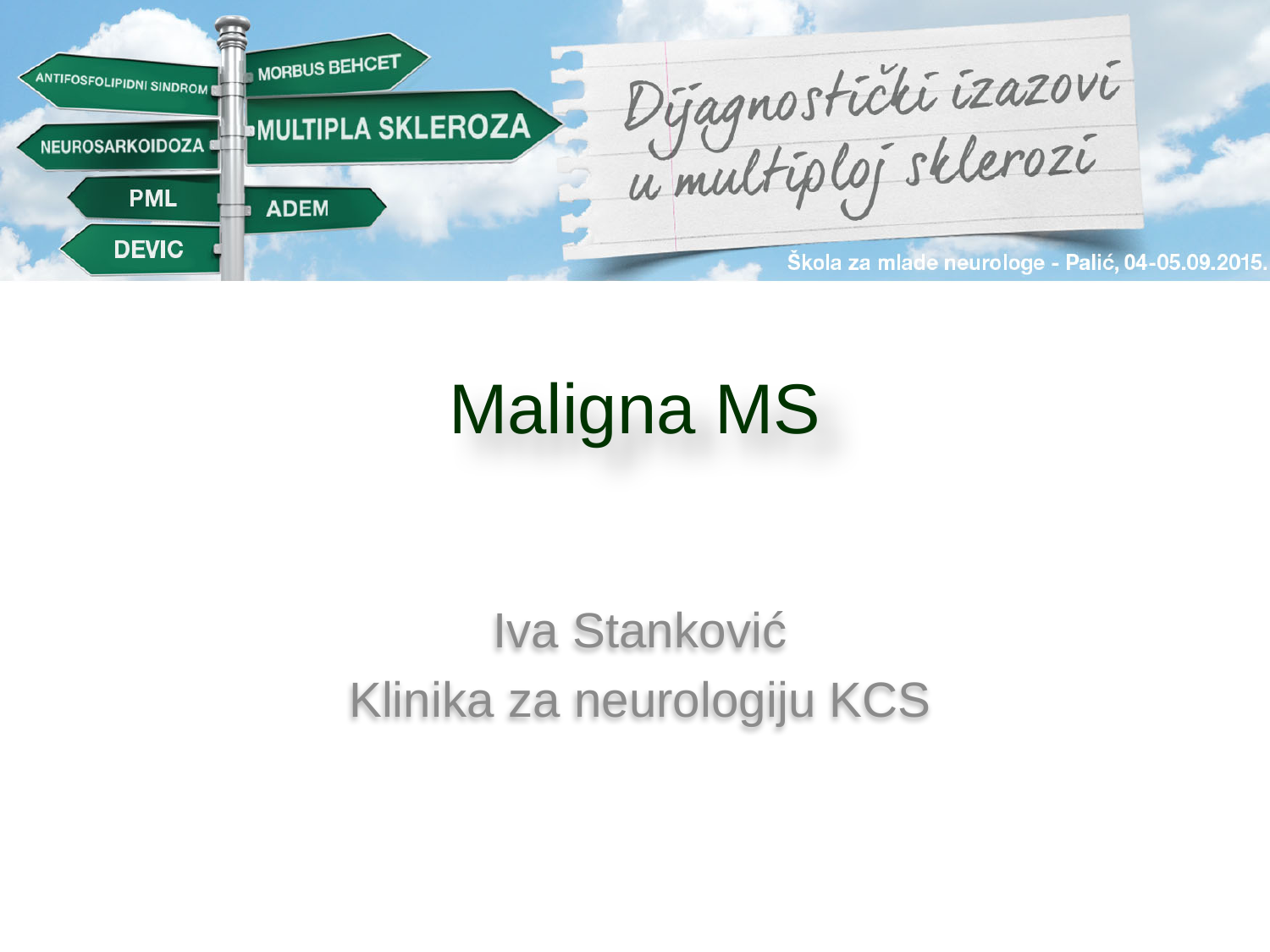

# Maligna MS
Iva Stanković
Klinika za neurologiju KCS